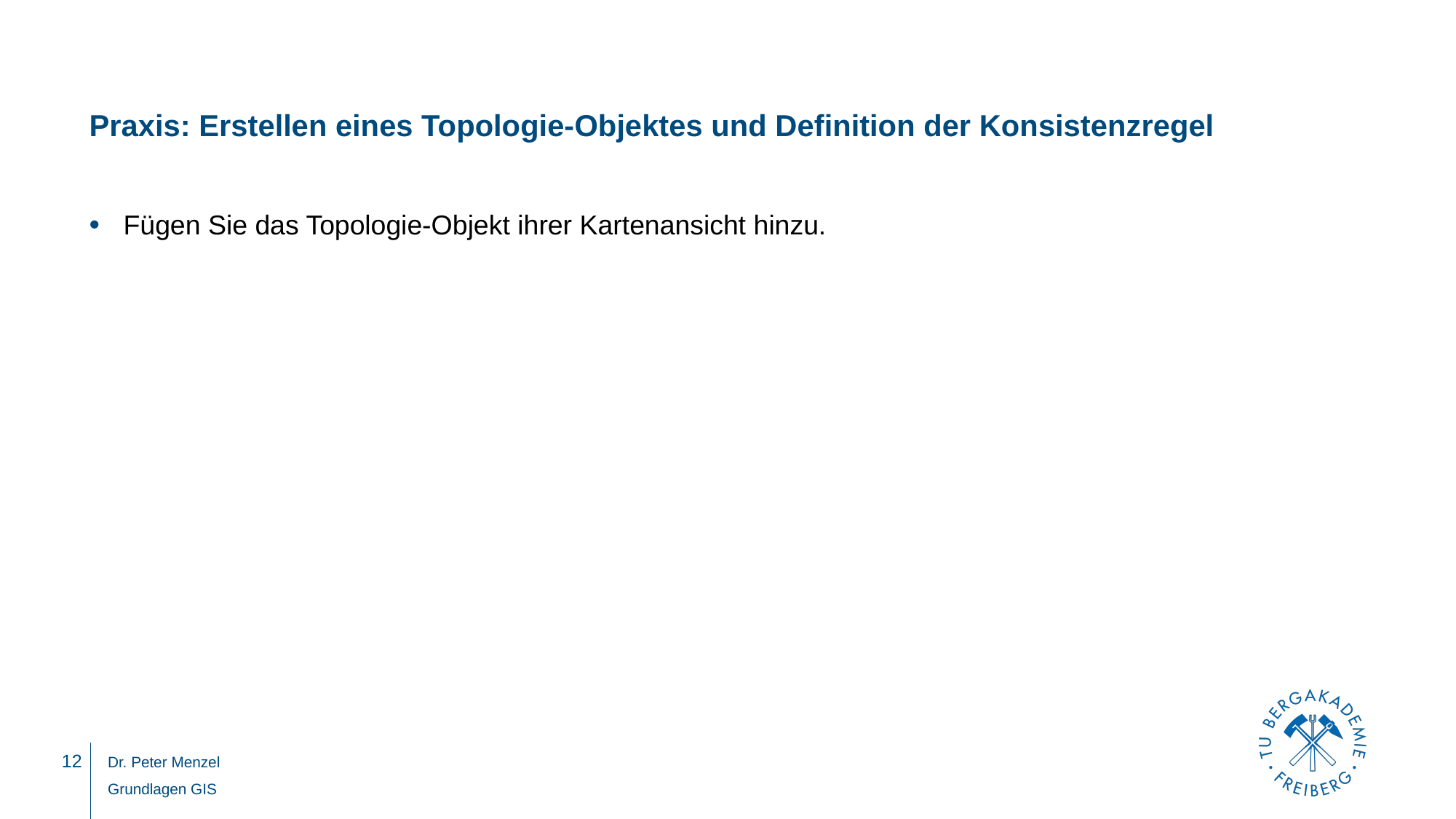

# Praxis: Erstellen eines Topologie-Objektes und Definition der Konsistenzregel
Fügen Sie das Topologie-Objekt ihrer Kartenansicht hinzu.